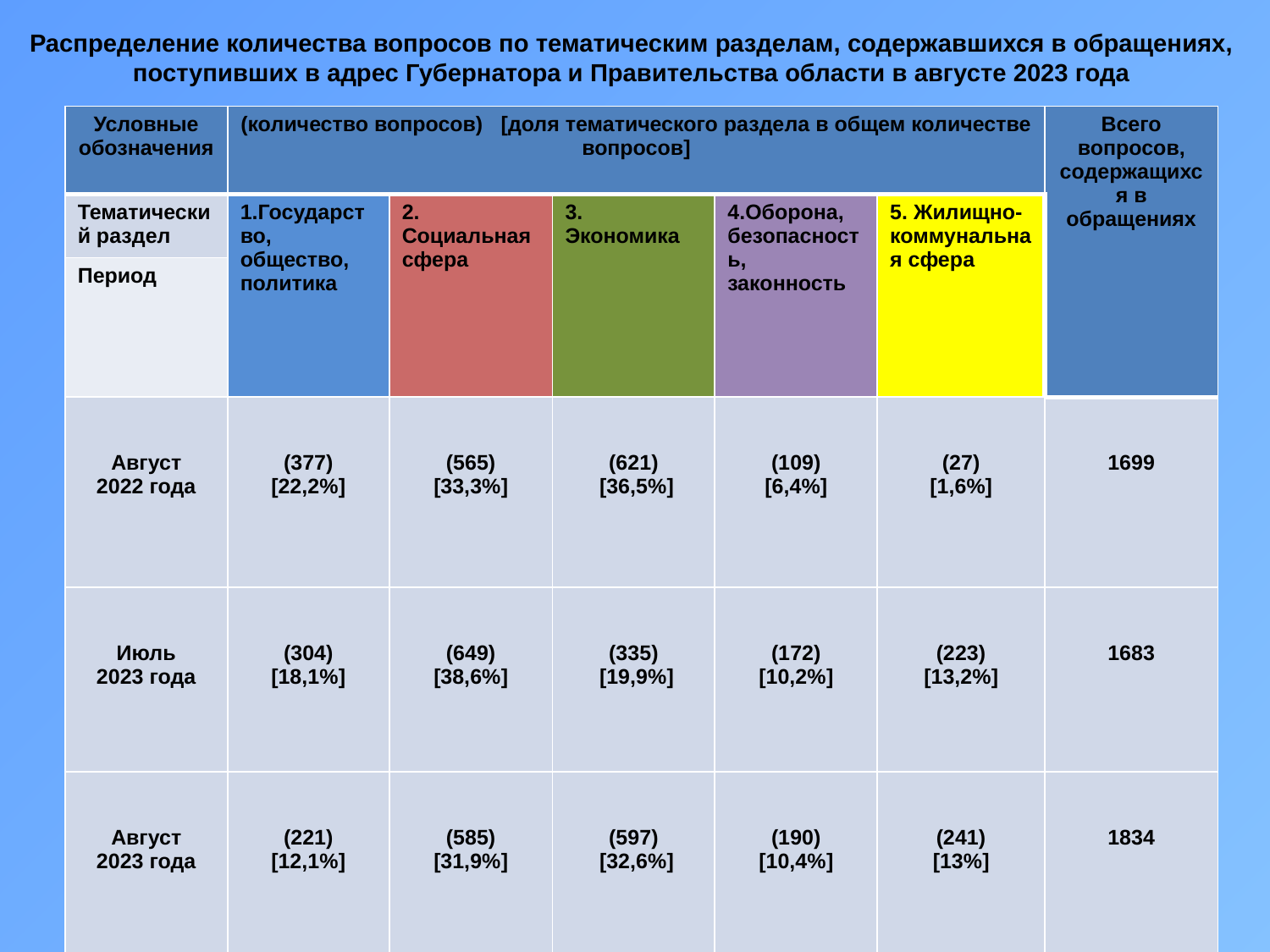

Распределение количества вопросов по тематическим разделам, содержавшихся в обращениях, поступивших в адрес Губернатора и Правительства области в августе 2023 года

| Условные обозначения | (количество вопросов) [доля тематического раздела в общем количестве вопросов] |  |  |  |  | Всего вопросов, содержащихся в обращениях |
| --- | --- | --- | --- | --- | --- | --- |
| Тематический раздел | 1.Государство, общество, политика | 2. Социальная сфера | 3. Экономика | 4.Оборона, безопасность, законность | 5. Жилищно-коммунальная сфера |  |
| Период |  |  |  |  |  |  |
| Август 2022 года | (377) [22,2%] | (565) [33,3%] | (621) [36,5%] | (109) [6,4%] | (27) [1,6%] | 1699 |
| Июль 2023 года | (304) [18,1%] | (649) [38,6%] | (335) [19,9%] | (172) [10,2%] | (223) [13,2%] | 1683 |
| Август 2023 года | (221) [12,1%] | (585) [31,9%] | (597) [32,6%] | (190) [10,4%] | (241) [13%] | 1834 |